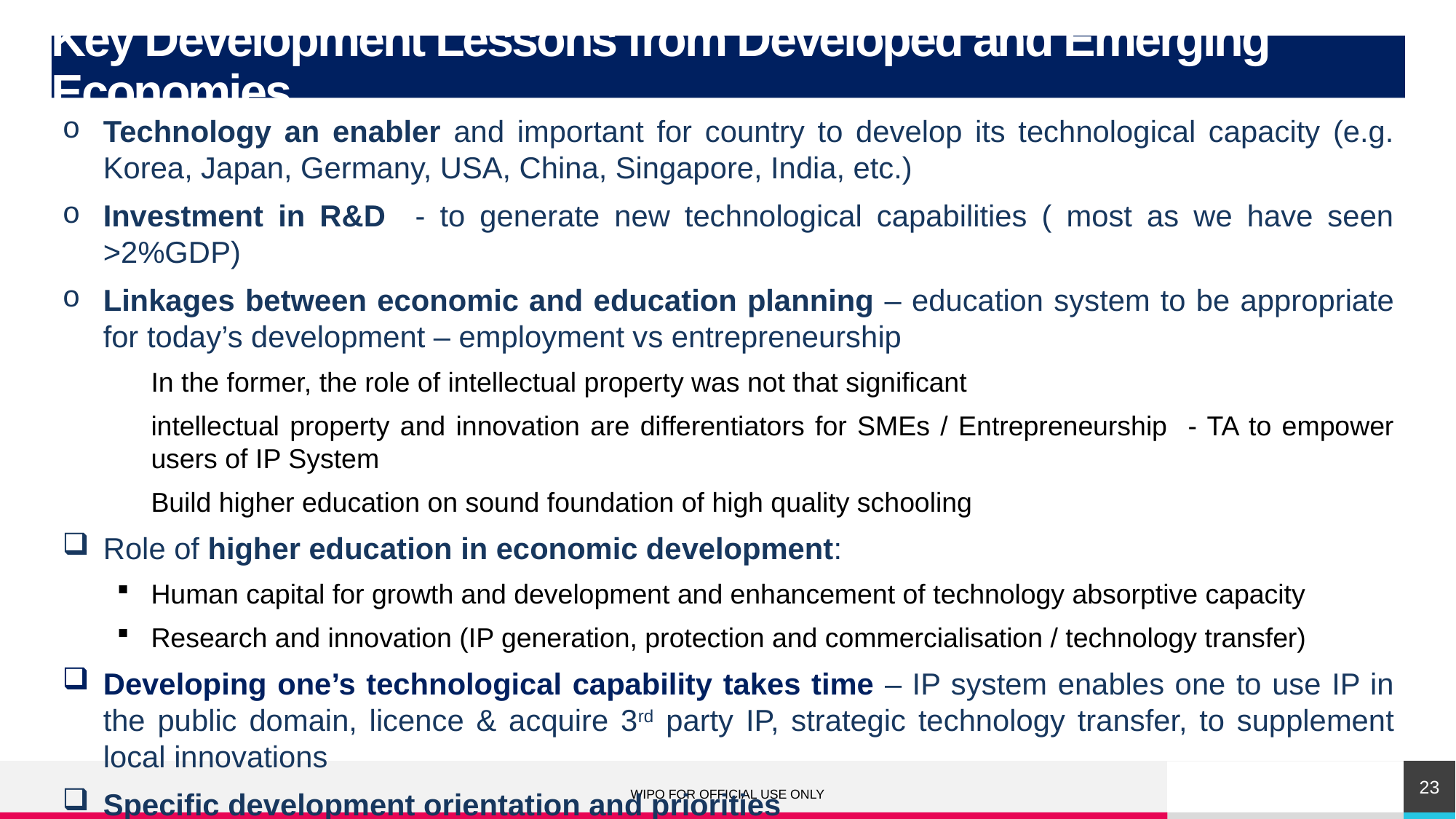

Key Development Lessons from Developed and Emerging Economies
Technology an enabler and important for country to develop its technological capacity (e.g. Korea, Japan, Germany, USA, China, Singapore, India, etc.)
Investment in R&D  - to generate new technological capabilities ( most as we have seen >2%GDP)
Linkages between economic and education planning – education system to be appropriate for today’s development – employment vs entrepreneurship
In the former, the role of intellectual property was not that significant
intellectual property and innovation are differentiators for SMEs / Entrepreneurship  - TA to empower users of IP System
Build higher education on sound foundation of high quality schooling
Role of higher education in economic development:
Human capital for growth and development and enhancement of technology absorptive capacity
Research and innovation (IP generation, protection and commercialisation / technology transfer)
Developing one’s technological capability takes time – IP system enables one to use IP in the public domain, licence & acquire 3rd party IP, strategic technology transfer, to supplement local innovations
Specific development orientation and priorities
23